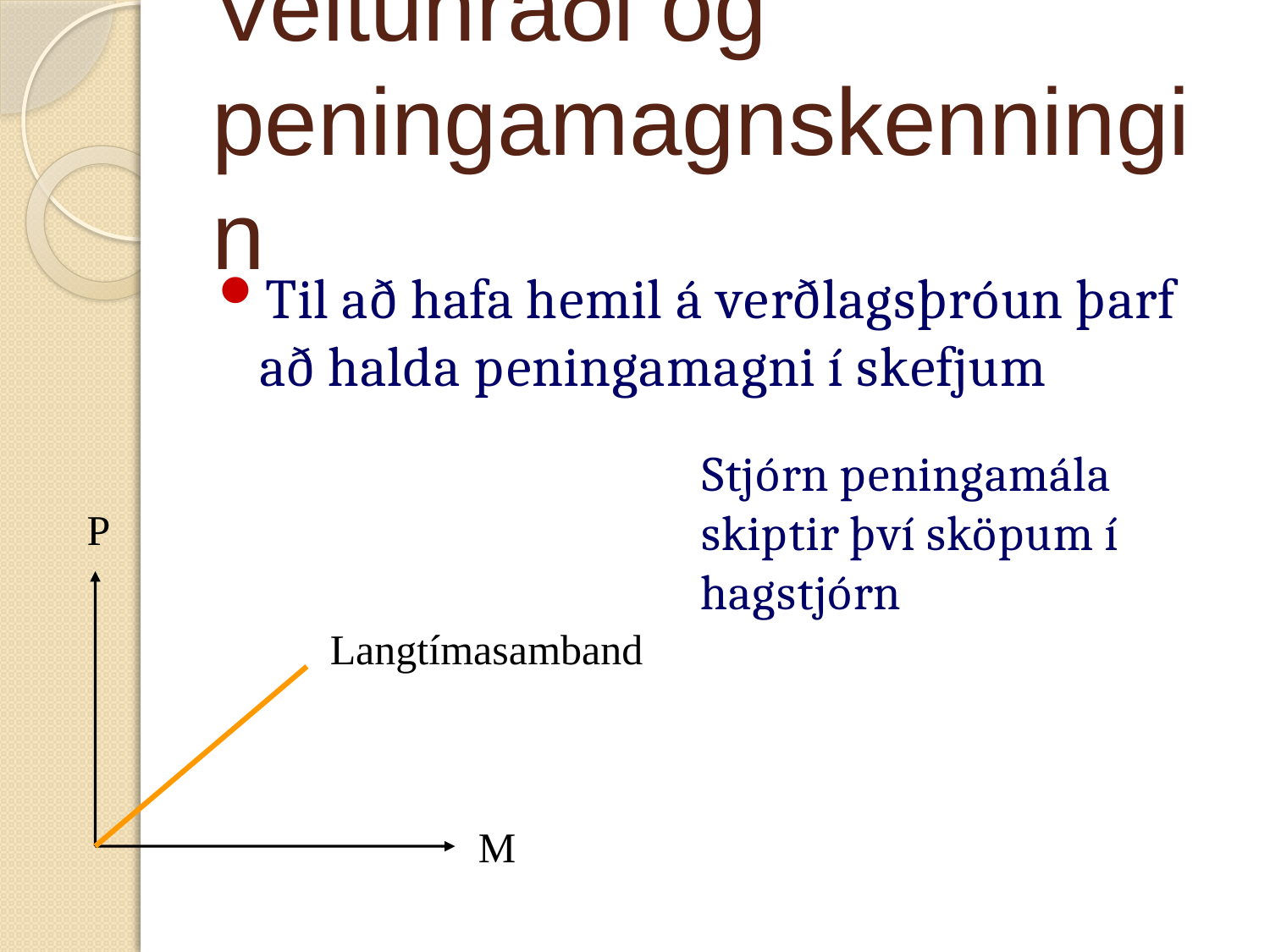

# Veltuhraði og peningamagnskenningin
Til að hafa hemil á verðlagsþróun þarf að halda peningamagni í skefjum

Stjórn peningamála skiptir því sköpum í hagstjórn
P

Langtímasamband

M